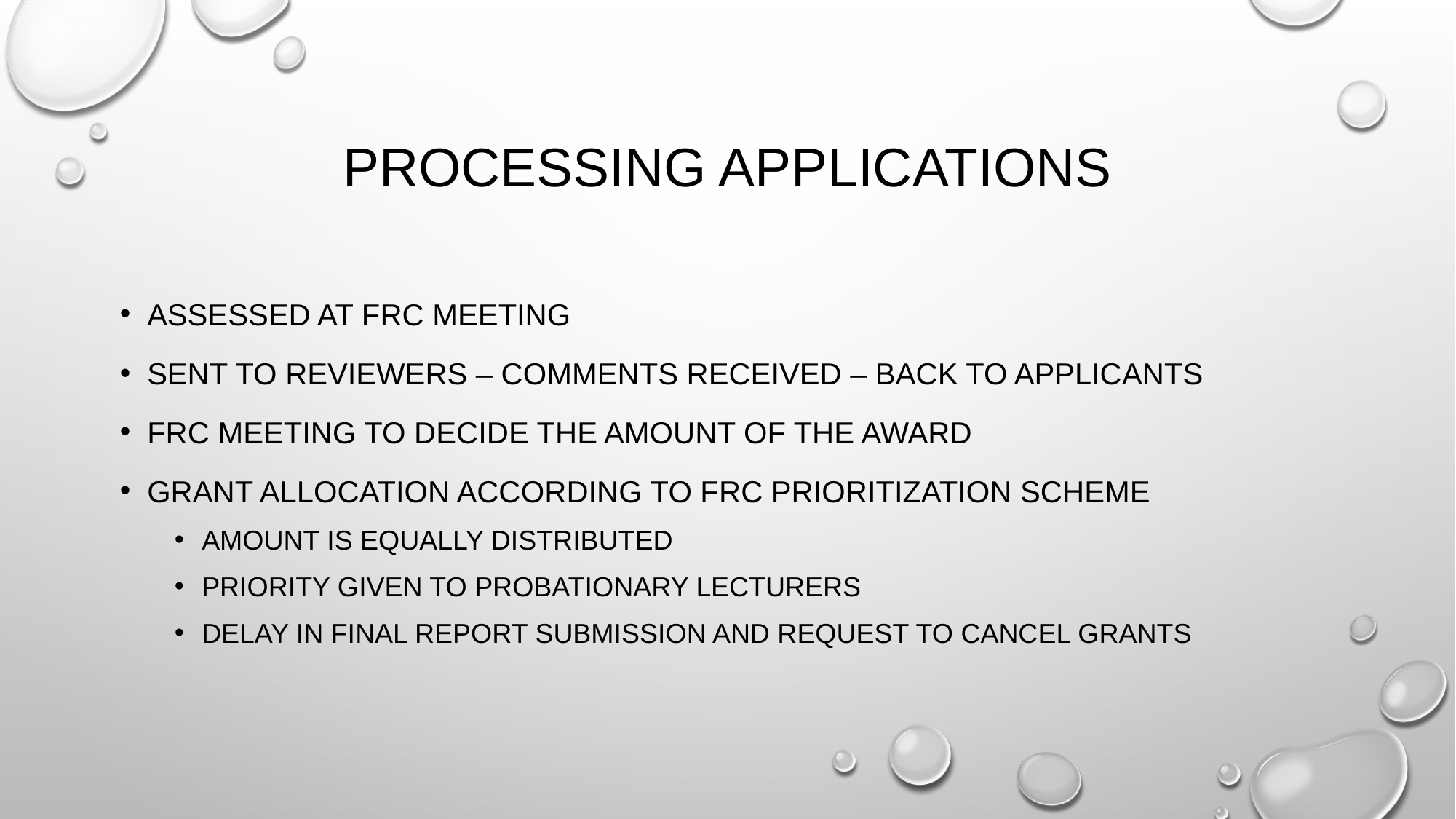

# Processing applications
Assessed at FRC meeting
Sent to reviewers – comments received – back to applicants
FRC meeting to decide the amount of the award
Grant allocation according to frc prioritization scheme
Amount is equally distributed
Priority given to probationary lecturers
Delay in final report submission and request to cancel grants